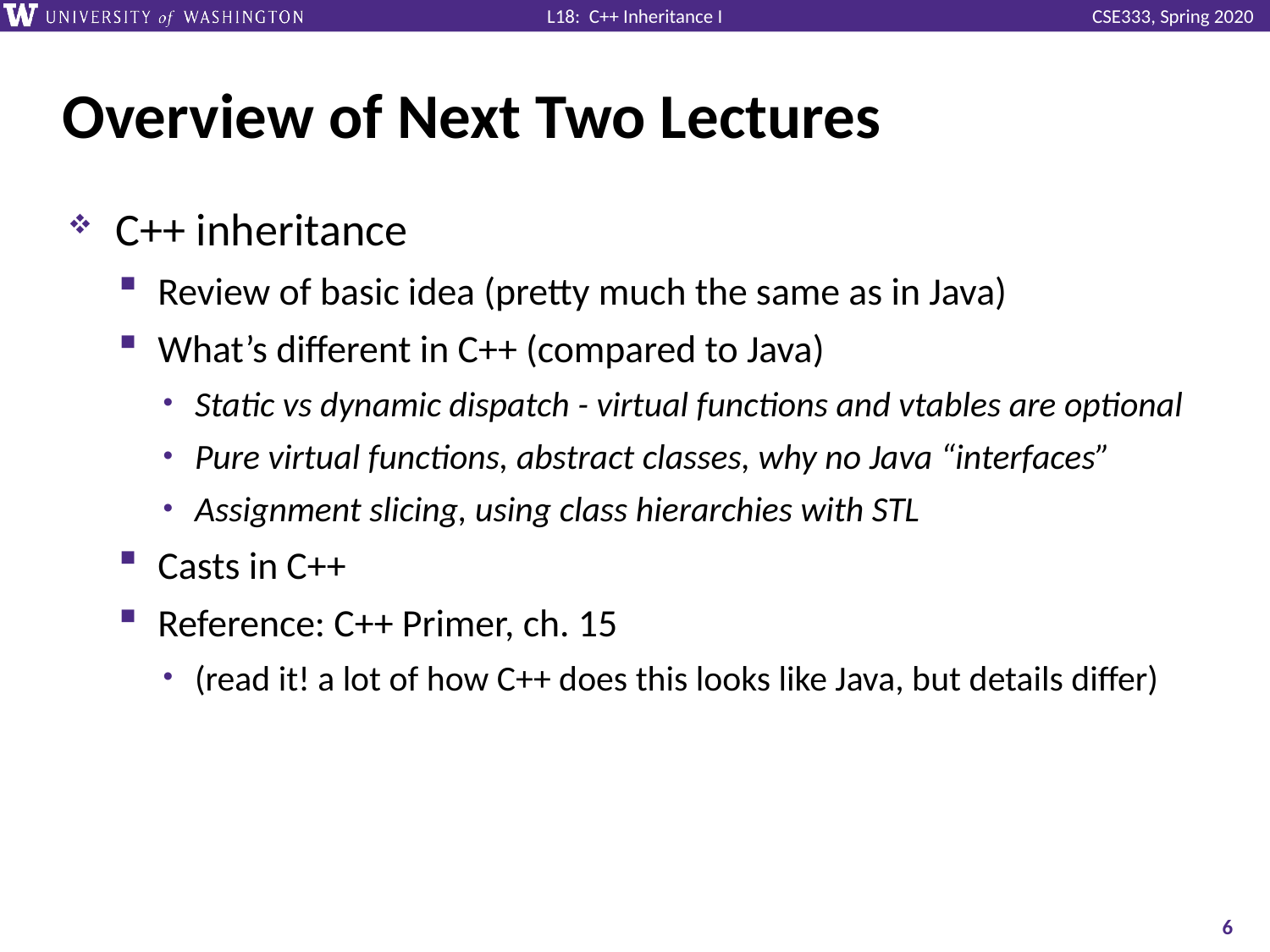

# Overview of Next Two Lectures
C++ inheritance
Review of basic idea (pretty much the same as in Java)
What’s different in C++ (compared to Java)
Static vs dynamic dispatch - virtual functions and vtables are optional
Pure virtual functions, abstract classes, why no Java “interfaces”
Assignment slicing, using class hierarchies with STL
Casts in C++
Reference: C++ Primer, ch. 15
(read it! a lot of how C++ does this looks like Java, but details differ)
6